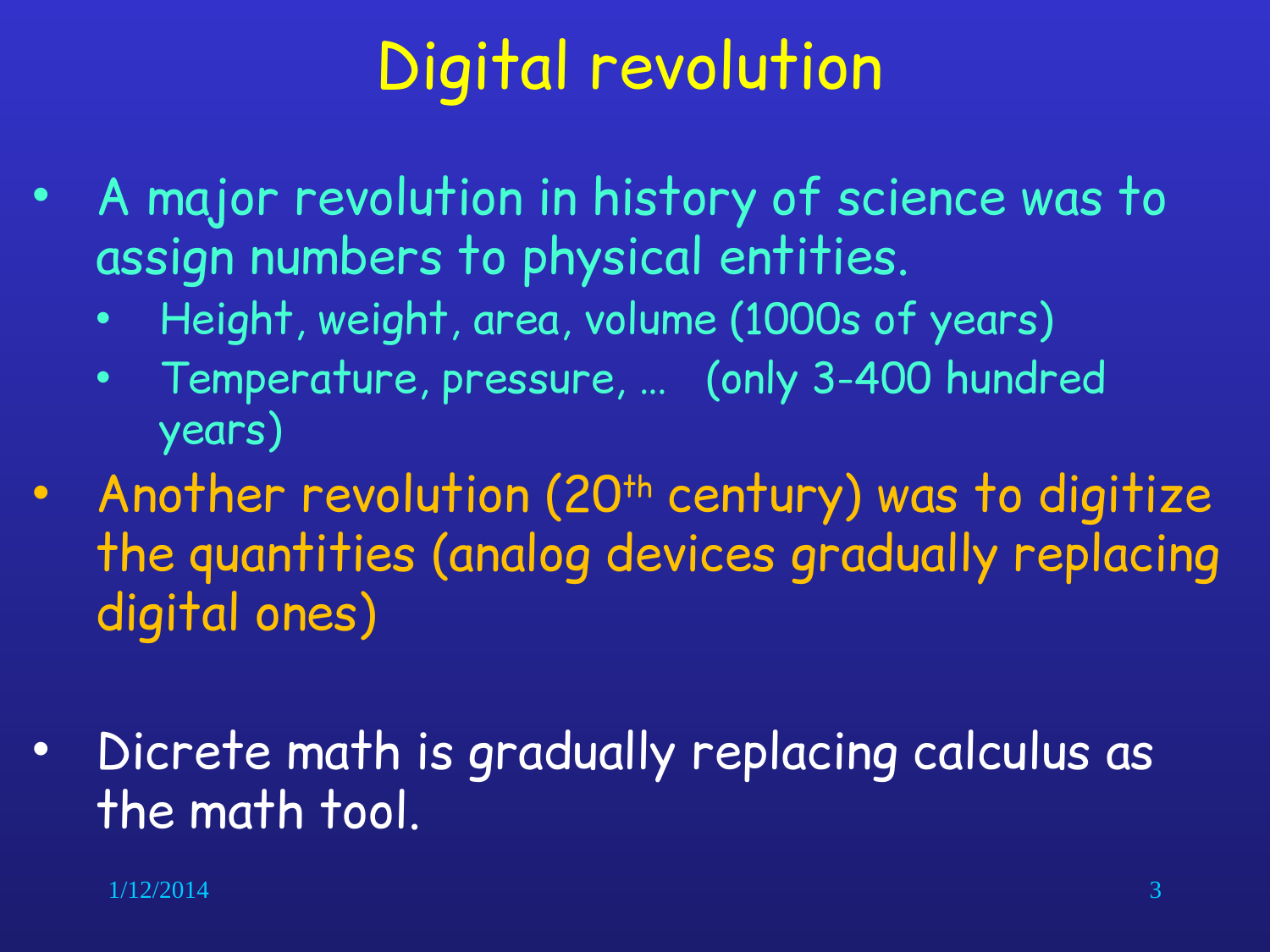

# Digital revolution
A major revolution in history of science was to assign numbers to physical entities.
Height, weight, area, volume (1000s of years)
Temperature, pressure, …   (only 3-400 hundred years)
Another revolution (20th century) was to digitize the quantities (analog devices gradually replacing digital ones)

Dicrete math is gradually replacing calculus as the math tool.
1/12/2014
3